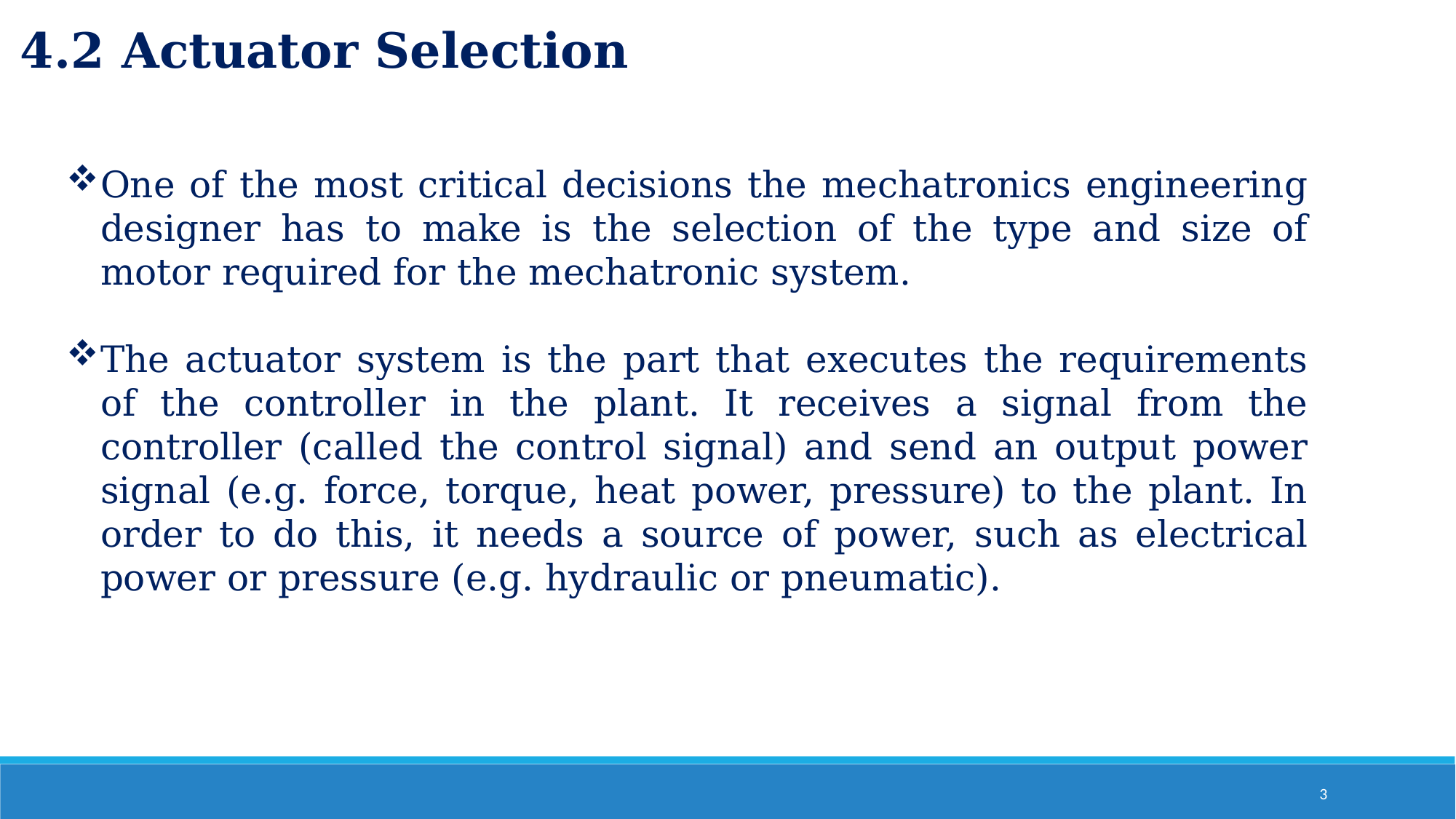

4.2 Actuator Selection
One of the most critical decisions the mechatronics engineering designer has to make is the selection of the type and size of motor required for the mechatronic system.

The actuator system is the part that executes the requirements of the controller in the plant. It receives a signal from the controller (called the control signal) and send an output power signal (e.g. force, torque, heat power, pressure) to the plant. In order to do this, it needs a source of power, such as electrical power or pressure (e.g. hydraulic or pneumatic).
3